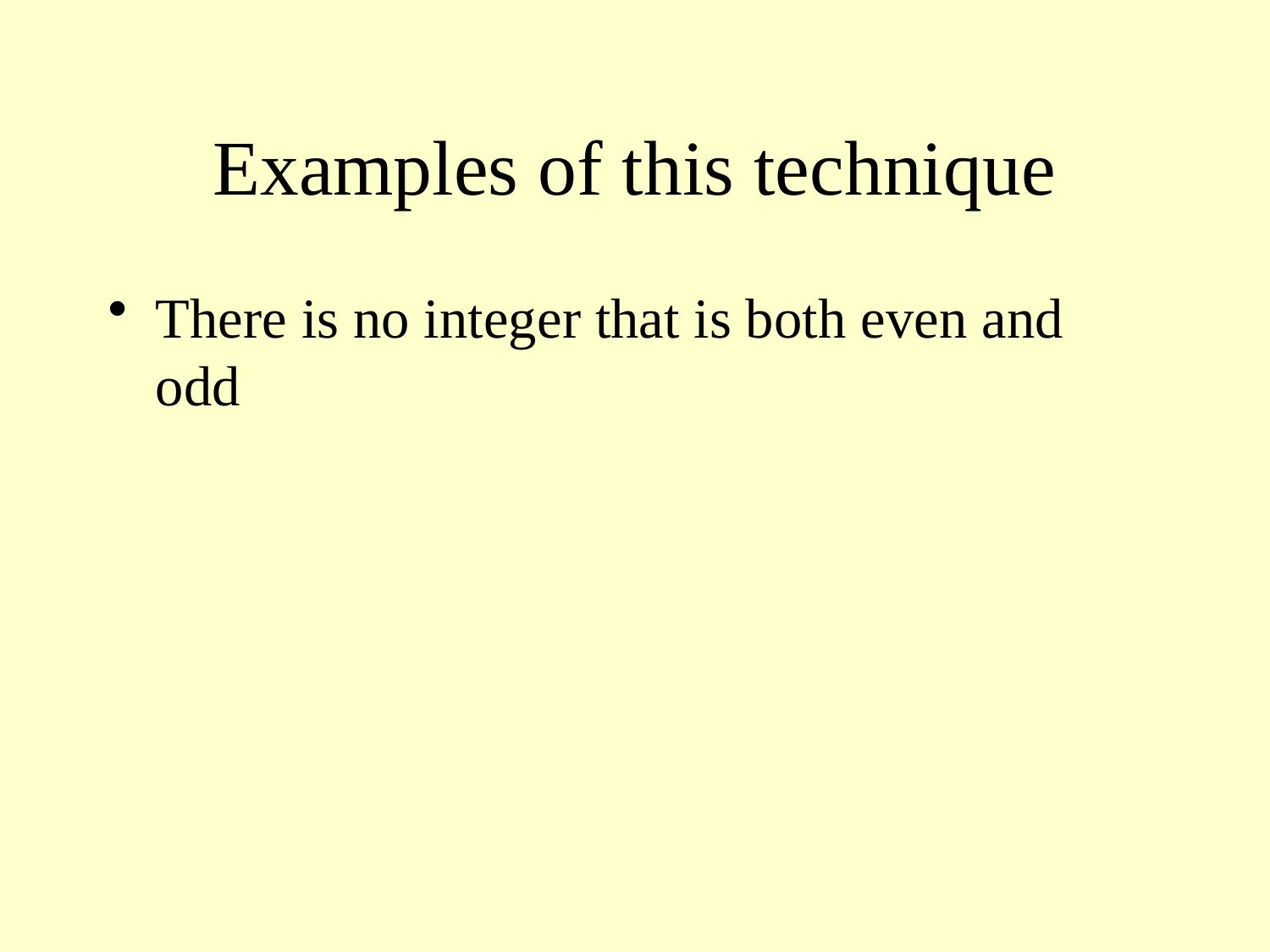

# Examples of this technique
There is no integer that is both even and odd